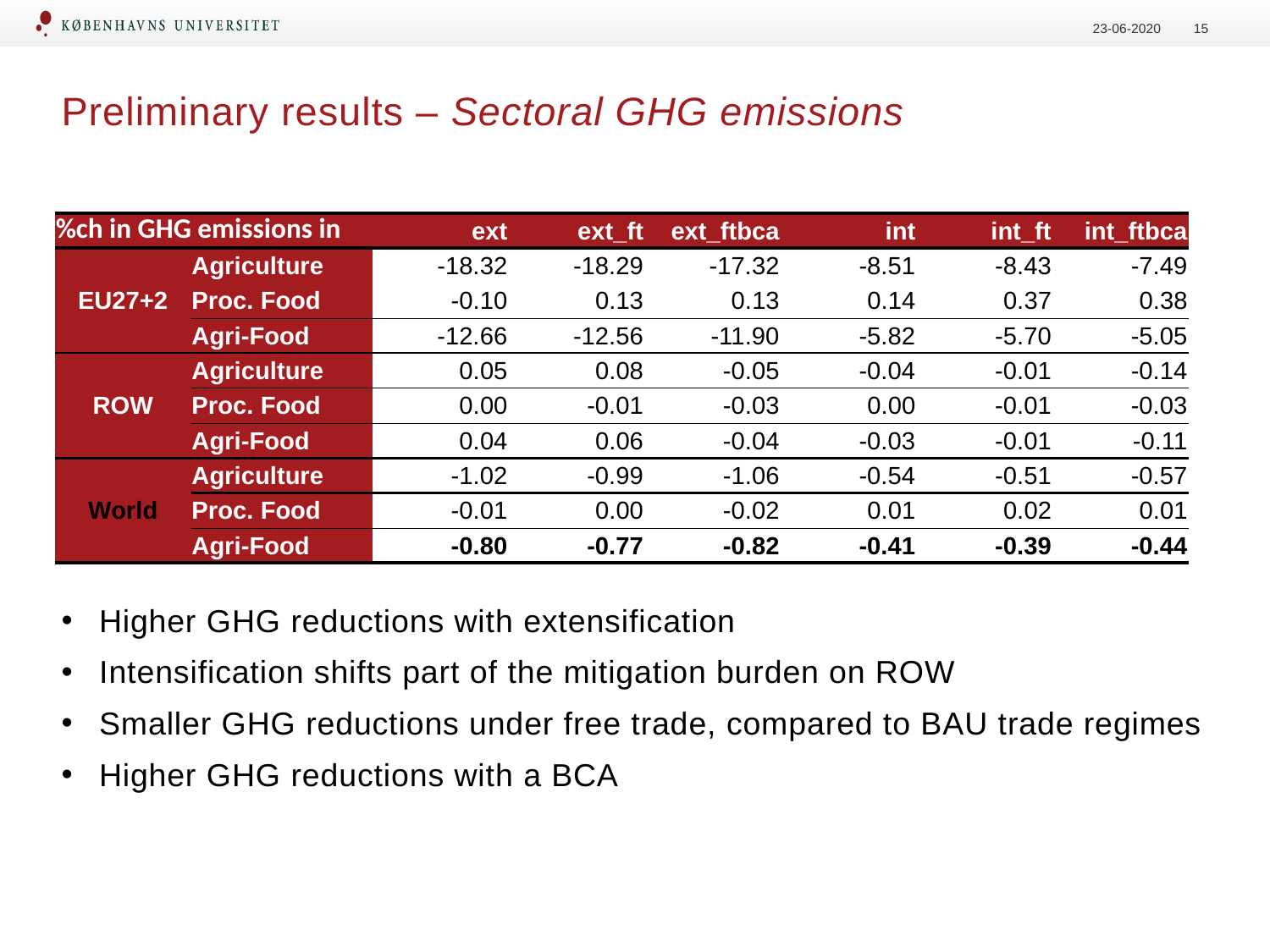

23-06-2020
15
# Preliminary results – Sectoral GHG emissions
| %ch in GHG emissions in |  | ext | ext\_ft | ext\_ftbca | int | int\_ft | int\_ftbca |
| --- | --- | --- | --- | --- | --- | --- | --- |
| EU27+2 | Agriculture | -18.32 | -18.29 | -17.32 | -8.51 | -8.43 | -7.49 |
|  | Proc. Food | -0.10 | 0.13 | 0.13 | 0.14 | 0.37 | 0.38 |
|  | Agri-Food | -12.66 | -12.56 | -11.90 | -5.82 | -5.70 | -5.05 |
| ROW | Agriculture | 0.05 | 0.08 | -0.05 | -0.04 | -0.01 | -0.14 |
|  | Proc. Food | 0.00 | -0.01 | -0.03 | 0.00 | -0.01 | -0.03 |
|  | Agri-Food | 0.04 | 0.06 | -0.04 | -0.03 | -0.01 | -0.11 |
| World | Agriculture | -1.02 | -0.99 | -1.06 | -0.54 | -0.51 | -0.57 |
|  | Proc. Food | -0.01 | 0.00 | -0.02 | 0.01 | 0.02 | 0.01 |
|  | Agri-Food | -0.80 | -0.77 | -0.82 | -0.41 | -0.39 | -0.44 |
Higher GHG reductions with extensification
Intensification shifts part of the mitigation burden on ROW
Smaller GHG reductions under free trade, compared to BAU trade regimes
Higher GHG reductions with a BCA